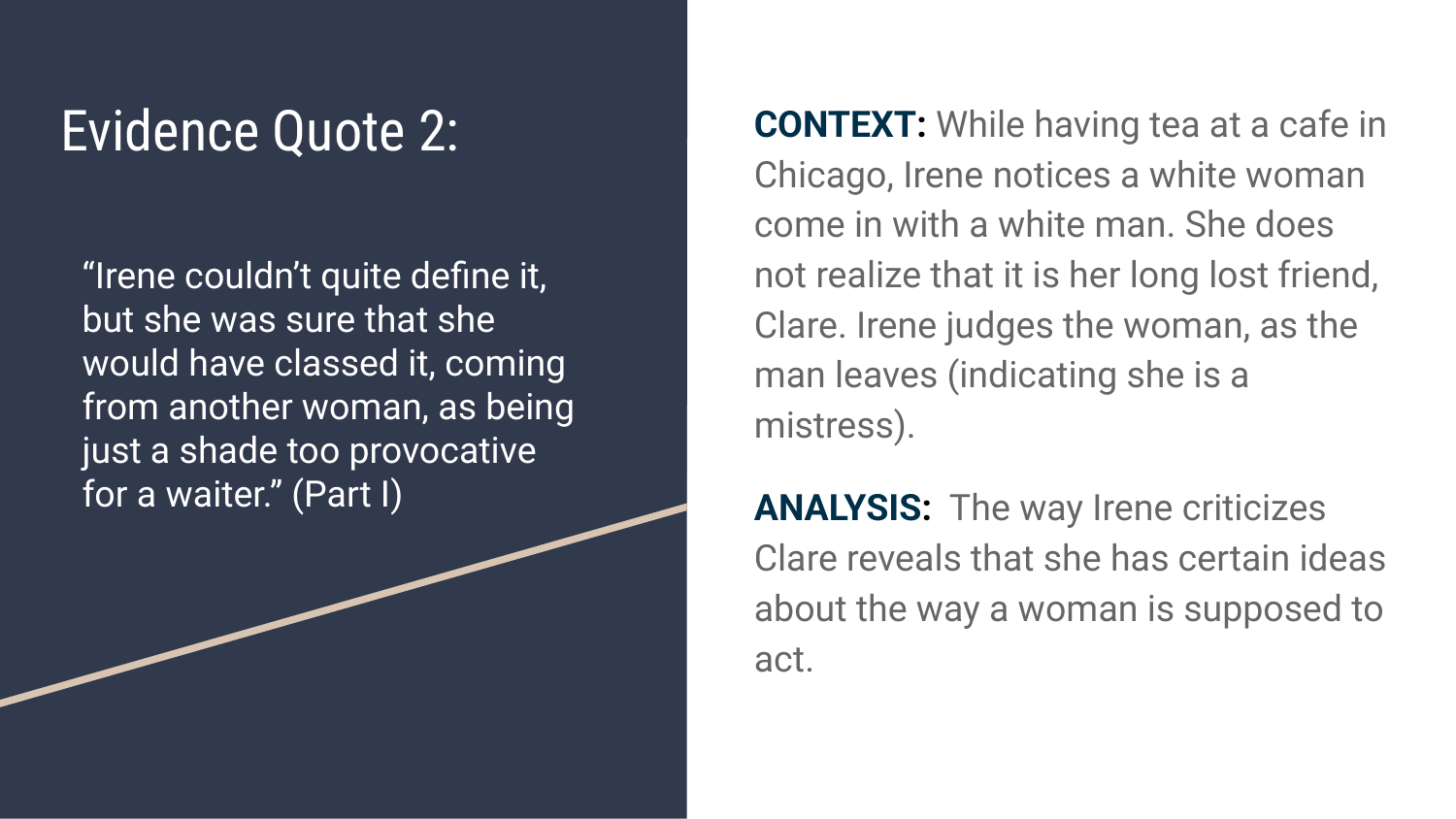

# Evidence Quote 2:
CONTEXT: While having tea at a cafe in Chicago, Irene notices a white woman come in with a white man. She does not realize that it is her long lost friend, Clare. Irene judges the woman, as the man leaves (indicating she is a mistress).
ANALYSIS:  The way Irene criticizes Clare reveals that she has certain ideas about the way a woman is supposed to act.
“Irene couldn’t quite define it, but she was sure that she would have classed it, coming from another woman, as being just a shade too provocative for a waiter.” (Part I)